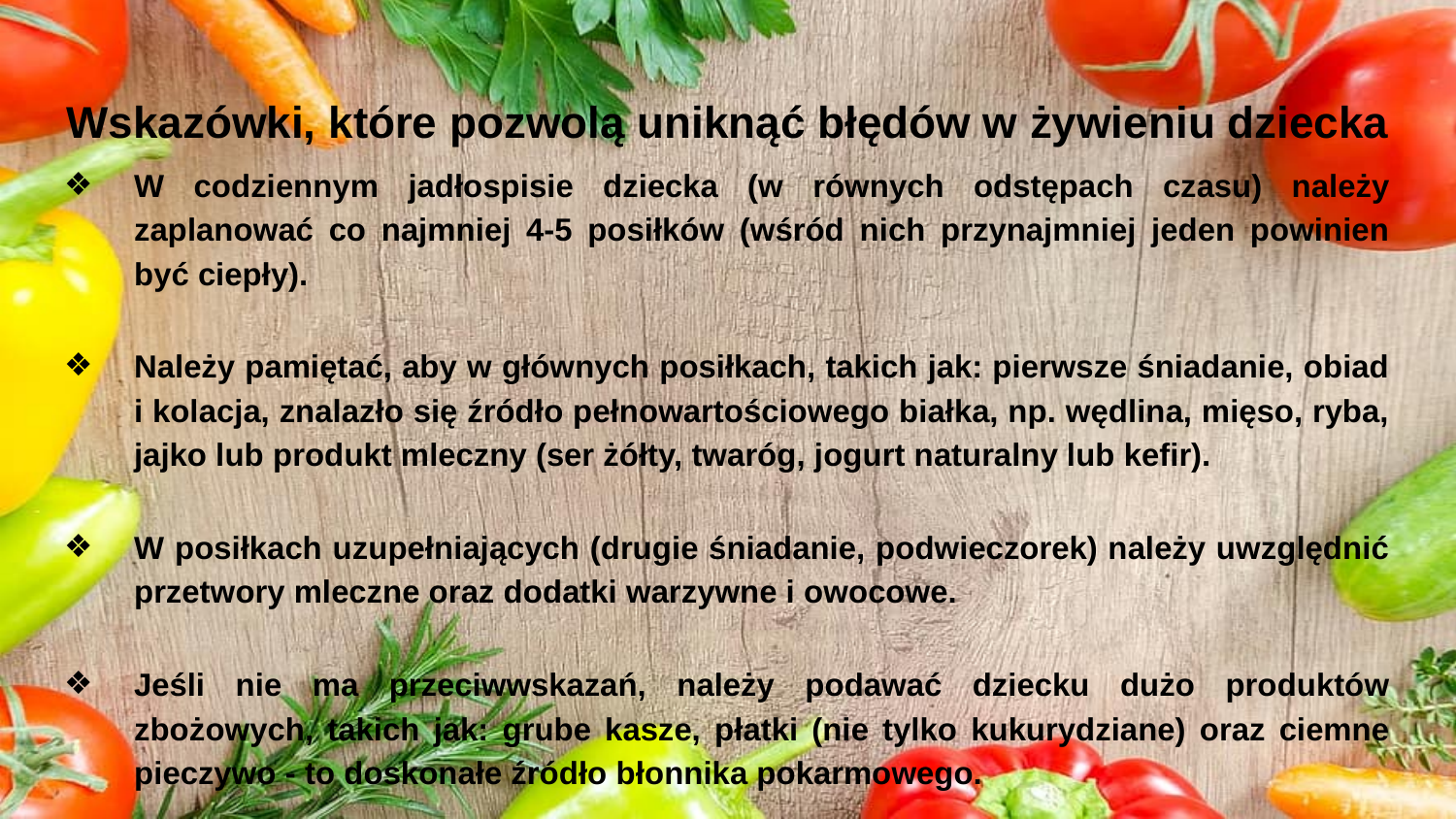

# Wskazówki, które pozwolą uniknąć błędów w żywieniu dziecka
W codziennym jadłospisie dziecka (w równych odstępach czasu) należy zaplanować co najmniej 4-5 posiłków (wśród nich przynajmniej jeden powinien być ciepły).

Należy pamiętać, aby w głównych posiłkach, takich jak: pierwsze śniadanie, obiad i kolacja, znalazło się źródło pełnowartościowego białka, np. wędlina, mięso, ryba, jajko lub produkt mleczny (ser żółty, twaróg, jogurt naturalny lub kefir).

W posiłkach uzupełniających (drugie śniadanie, podwieczorek) należy uwzględnić przetwory mleczne oraz dodatki warzywne i owocowe.

Jeśli nie ma przeciwwskazań, należy podawać dziecku dużo produktów zbożowych, takich jak: grube kasze, płatki (nie tylko kukurydziane) oraz ciemne pieczywo - to doskonałe źródło błonnika pokarmowego.